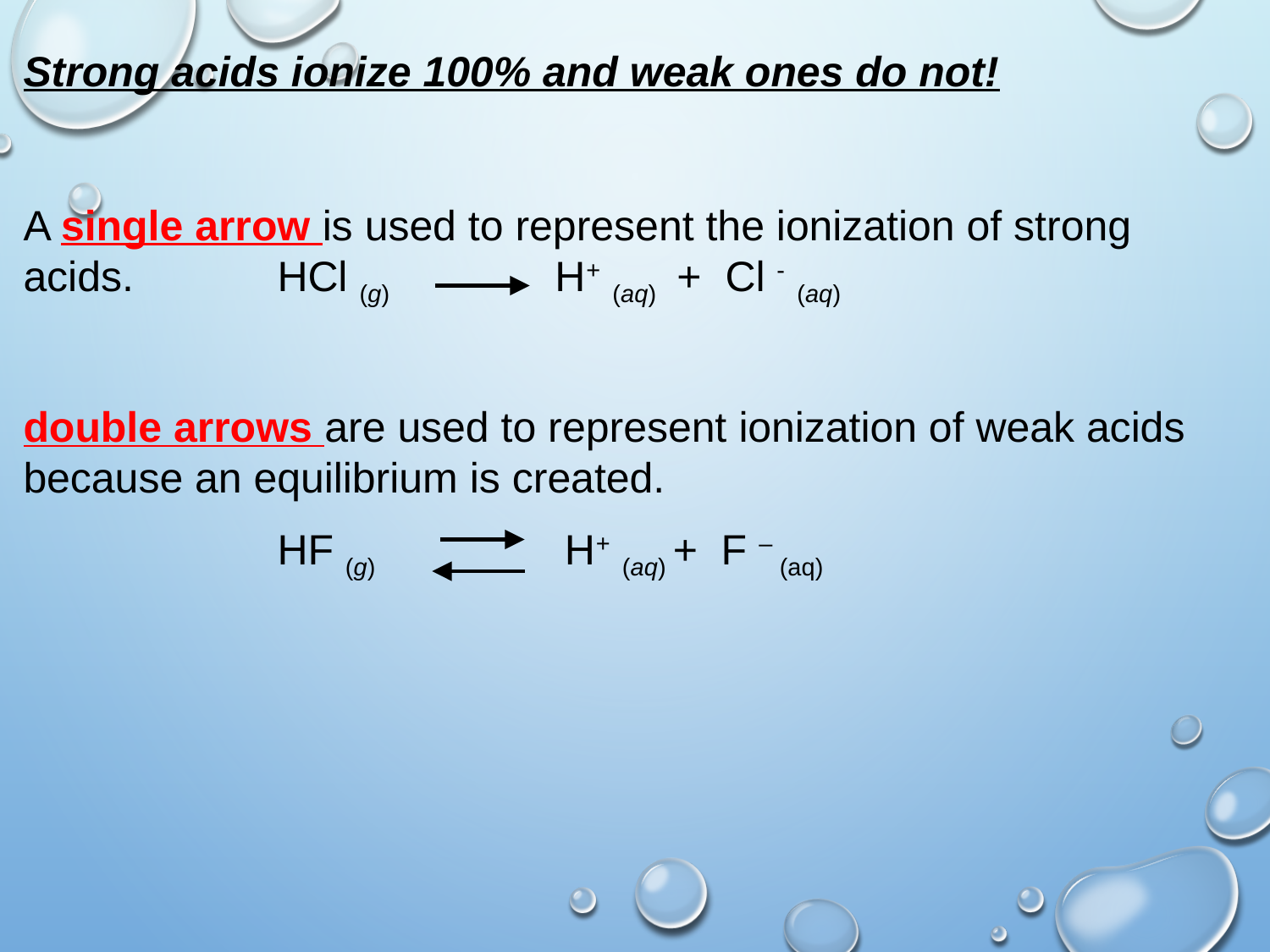

Strong acids ionize 100% and weak ones do not!

A single arrow is used to represent the ionization of strong acids. 		HCl (g)              H+ (aq)   +  Cl - (aq)

double arrows are used to represent ionization of weak acids because an equilibrium is created.
		HF (g)                H+ (aq) +  F – (aq)